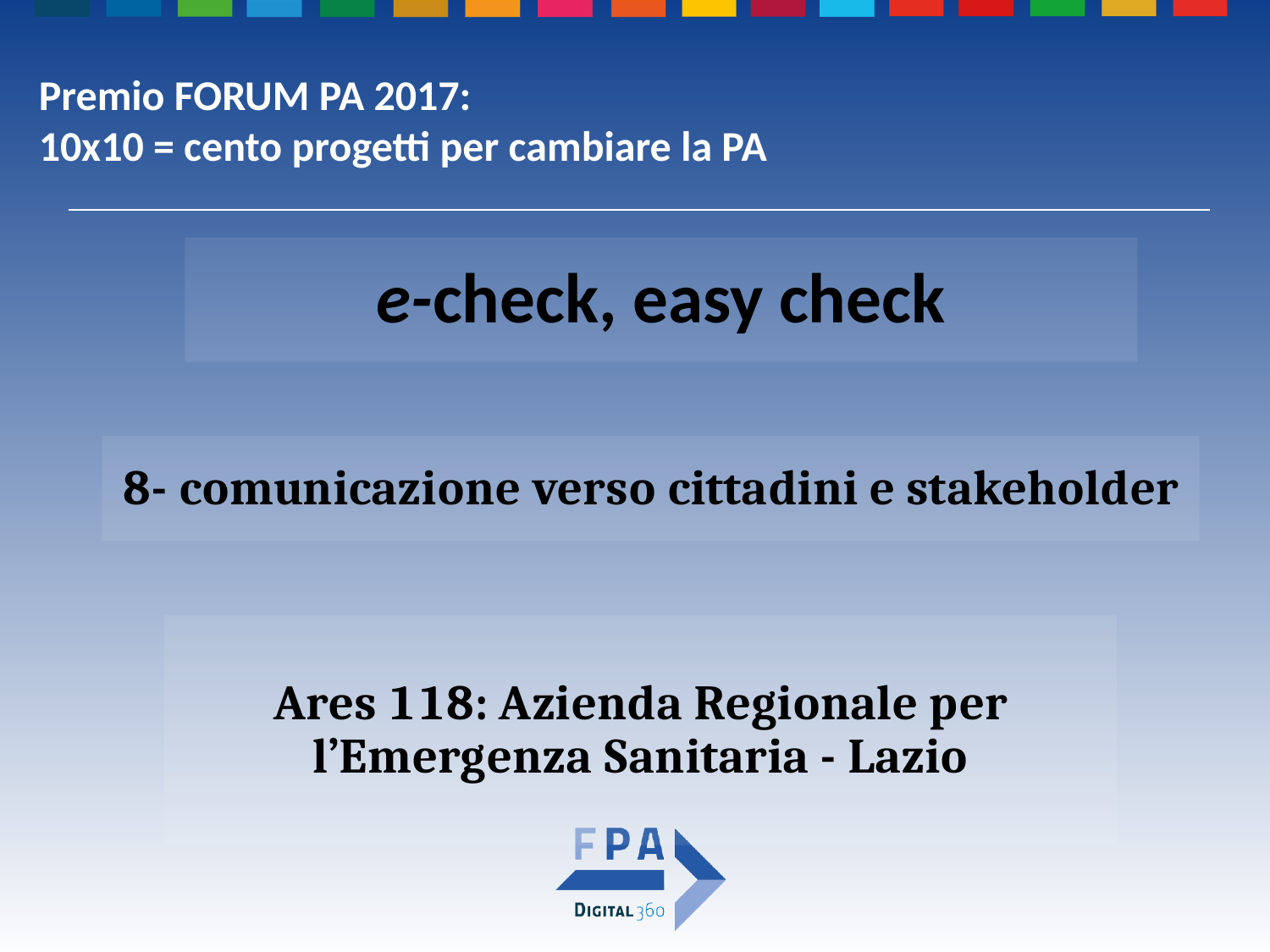

Premio FORUM PA 2017:
10x10 = cento progetti per cambiare la PA
e-check, easy check
8- comunicazione verso cittadini e stakeholder
Ares 118: Azienda Regionale per l’Emergenza Sanitaria - Lazio